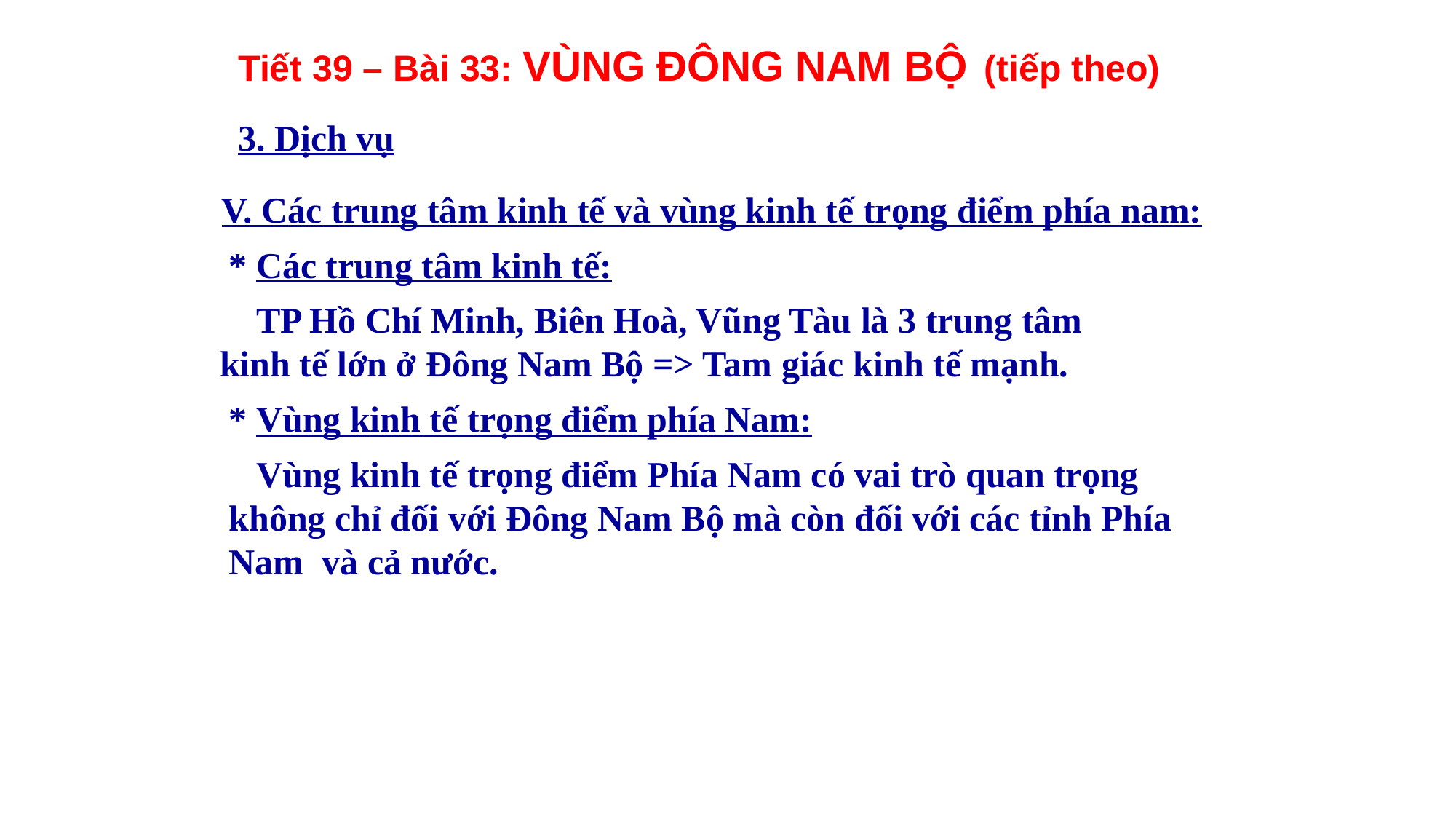

Tiết 39 – Bài 33: VÙNG ĐÔNG NAM BỘ (tiếp theo)
3. Dịch vụ
V. Các trung tâm kinh tế và vùng kinh tế trọng điểm phía nam:
* Các trung tâm kinh tế:
    TP Hồ Chí Minh, Biên Hoà, Vũng Tàu là 3 trung tâm kinh tế lớn ở Đông Nam Bộ => Tam giác kinh tế mạnh.
* Vùng kinh tế trọng điểm phía Nam:
   Vùng kinh tế trọng điểm Phía Nam có vai trò quan trọng không chỉ đối với Đông Nam Bộ mà còn đối với các tỉnh Phía Nam  và cả nước.